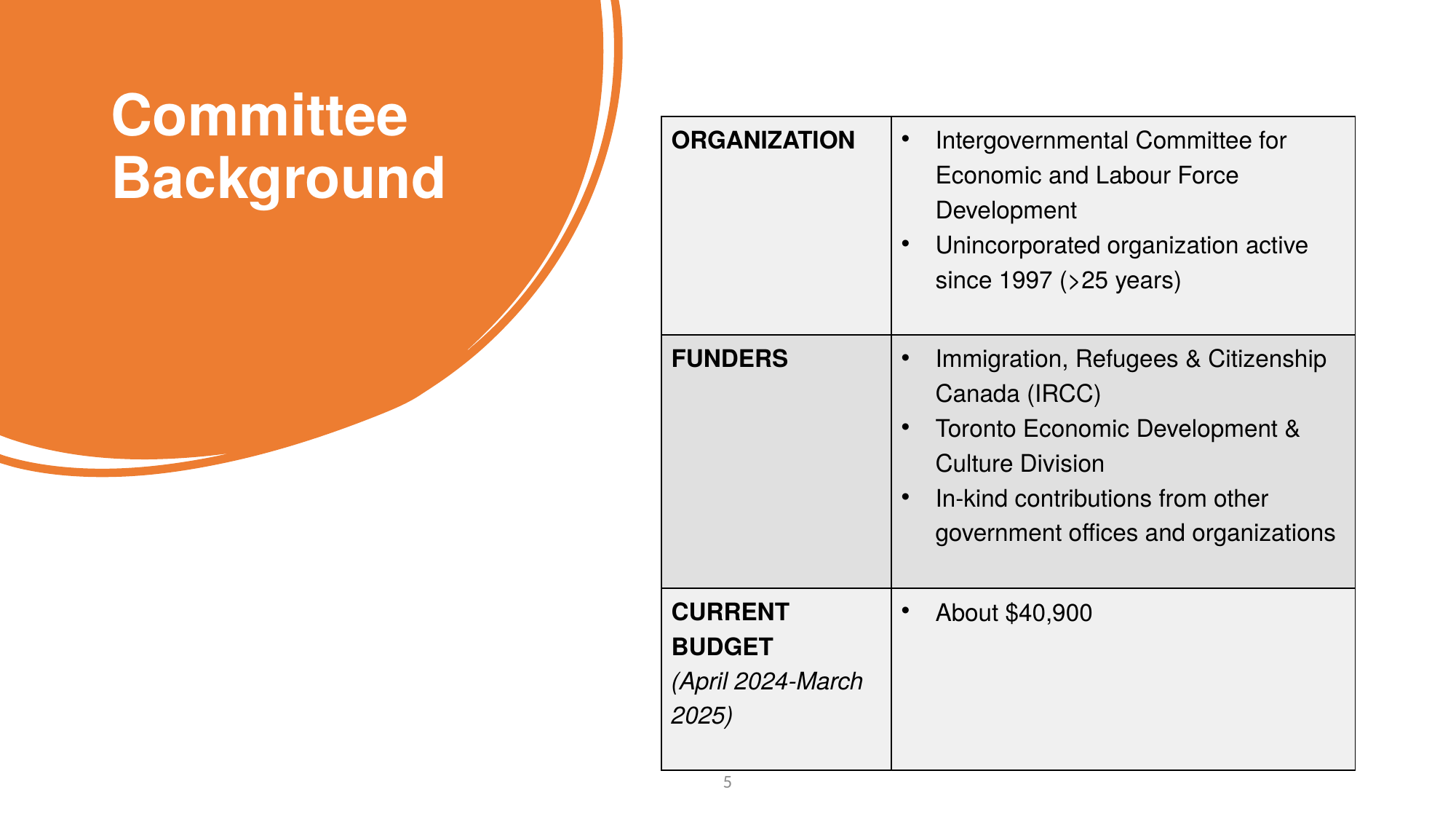

# Committee Background
| ORGANIZATION | Intergovernmental Committee for Economic and Labour Force Development Unincorporated organization active since 1997 (>25 years) |
| --- | --- |
| FUNDERS | Immigration, Refugees & Citizenship Canada (IRCC) Toronto Economic Development & Culture Division In-kind contributions from other government offices and organizations |
| CURRENT BUDGET (April 2024-March 2025) | About $40,900 |
5